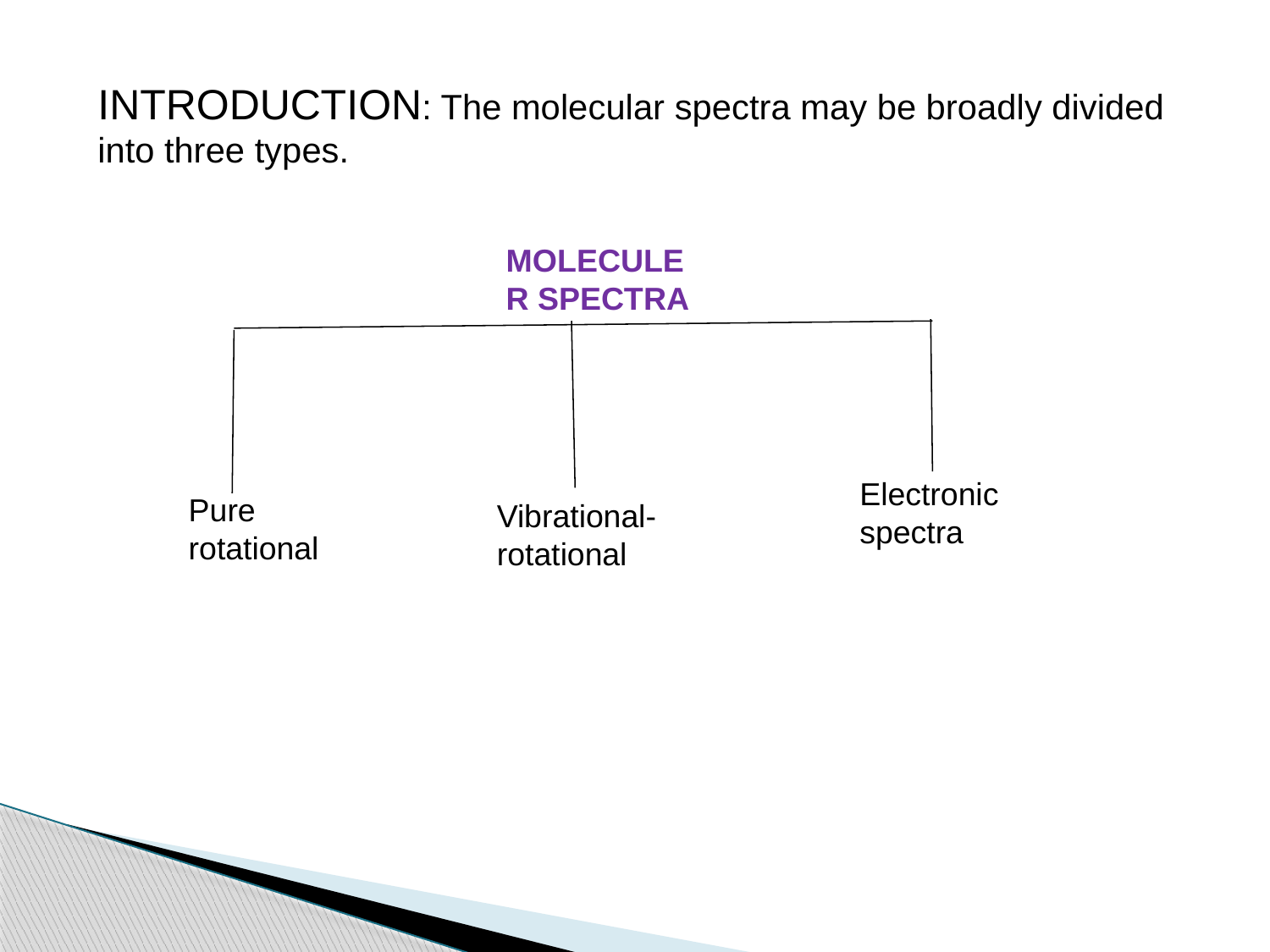

INTRODUCTION: The molecular spectra may be broadly divided into three types.

MOLECULER SPECTRA
Electronic spectra
Pure rotational
Vibrational-rotational